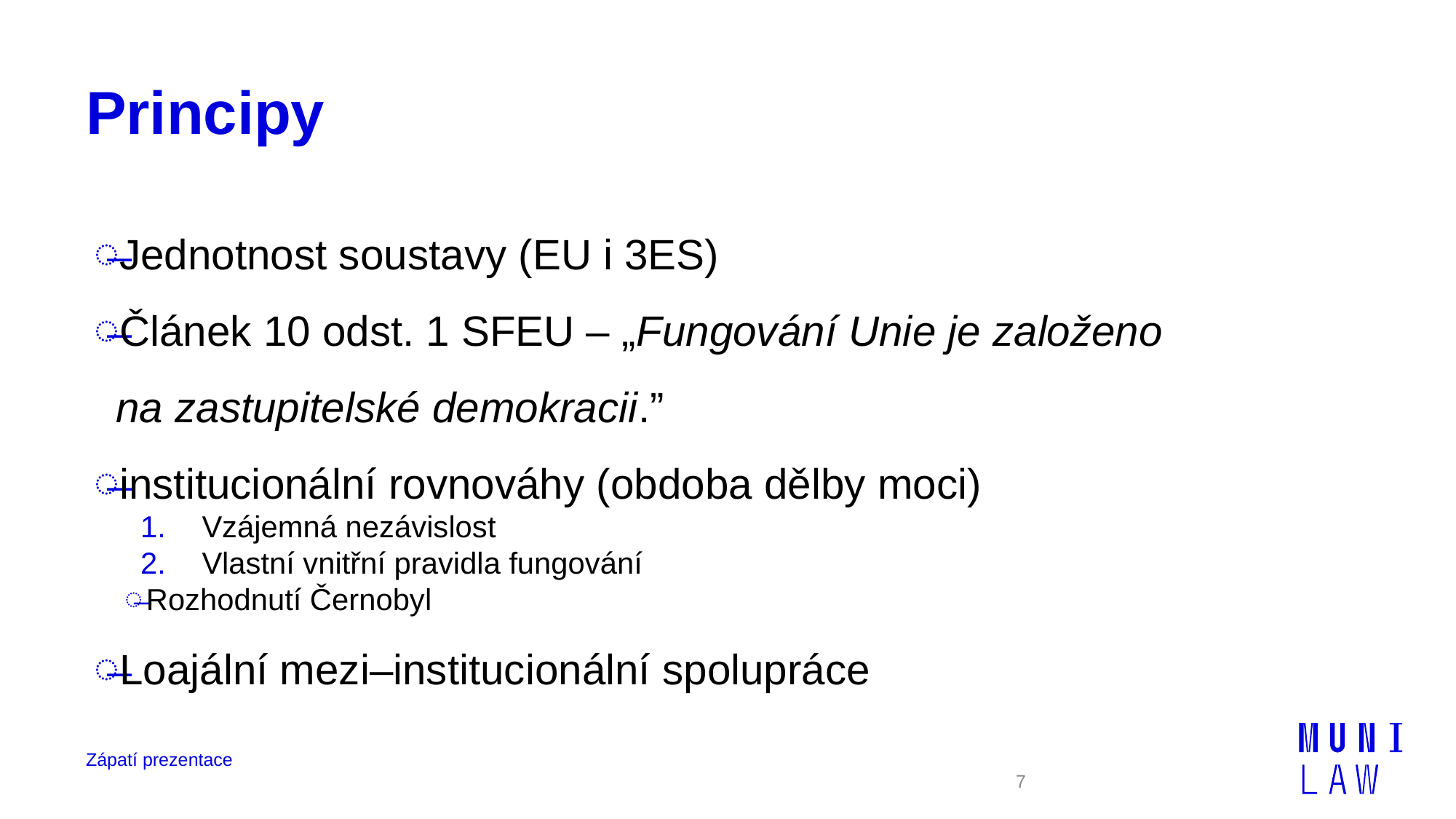

# Principy
Jednotnost soustavy (EU i 3ES)
Článek 10 odst. 1 SFEU – „Fungování Unie je založeno na zastupitelské demokracii.”
institucionální rovnováhy (obdoba dělby moci)
Vzájemná nezávislost
Vlastní vnitřní pravidla fungování
Rozhodnutí Černobyl
Loajální mezi–institucionální spolupráce

Zápatí prezentace
7